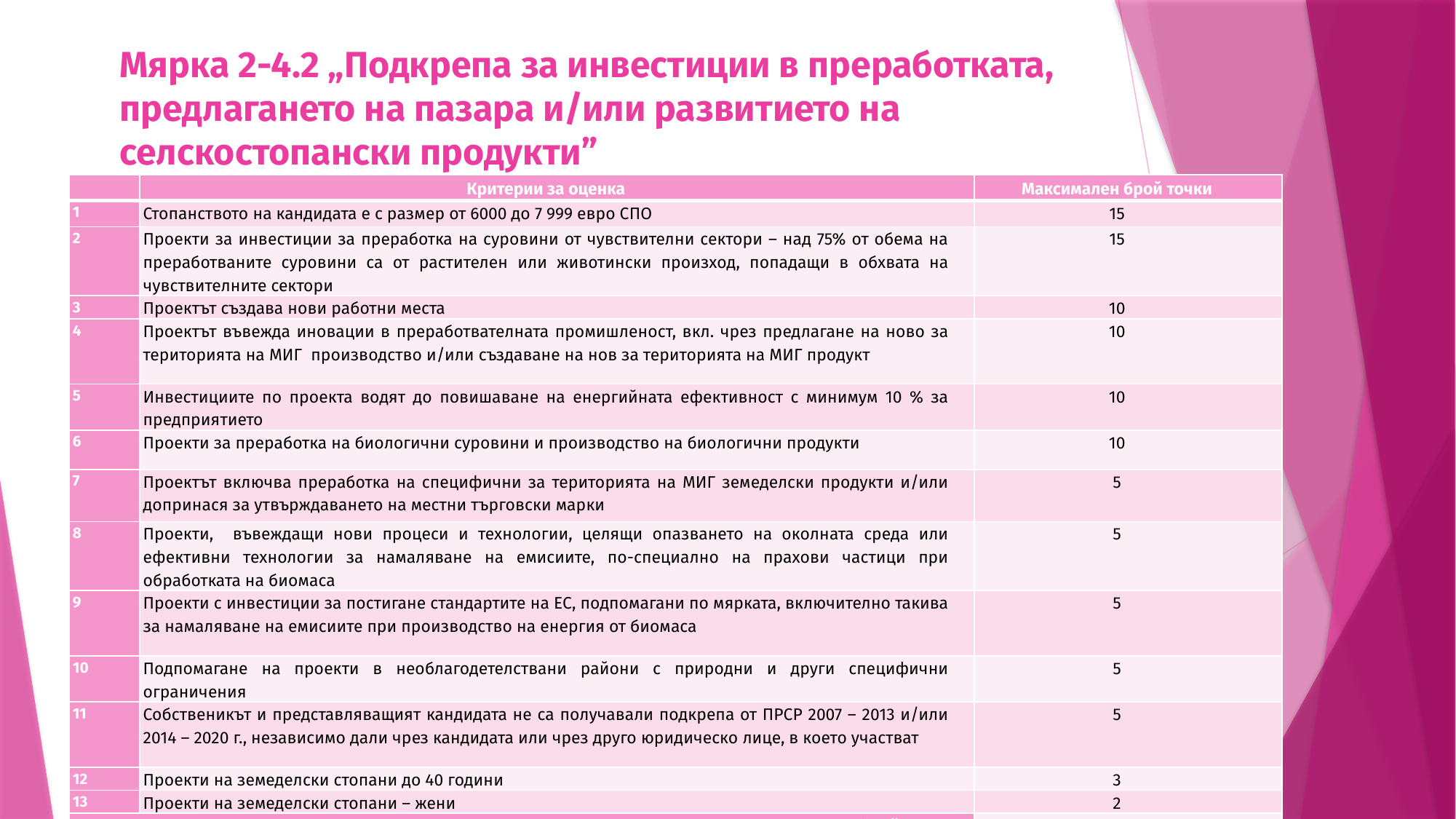

# Мярка 2-4.2 „Подкрепа за инвестиции в преработката, предлагането на пазара и/или развитието на селскостопански продукти”
|  | Критерии за оценка | Максимален брой точки |
| --- | --- | --- |
| 1 | Стопанството на кандидата е с размер от 6000 до 7 999 евро СПО | 15 |
| 2 | Проекти за инвестиции за преработка на суровини от чувствителни сектори – над 75% от обема на преработваните суровини са от растителен или животински произход, попадащи в обхвата на чувствителните сектори | 15 |
| 3 | Проектът създава нови работни места | 10 |
| 4 | Проектът въвежда иновации в преработвателната промишленост, вкл. чрез предлагане на ново за територията на МИГ производство и/или създаване на нов за територията на МИГ продукт | 10 |
| 5 | Инвестициите по проекта водят до повишаване на енергийната ефективност с минимум 10 % за предприятието | 10 |
| 6 | Проекти за преработка на биологични суровини и производство на биологични продукти | 10 |
| 7 | Проектът включва преработка на специфични за територията на МИГ земеделски продукти и/или допринася за утвърждаването на местни търговски марки | 5 |
| 8 | Проекти, въвеждащи нови процеси и технологии, целящи опазването на околната среда или ефективни технологии за намаляване на емисиите, по-специално на прахови частици при обработката на биомаса | 5 |
| 9 | Проекти с инвестиции за постигане стандартите на ЕС, подпомагани по мярката, включително такива за намаляване на емисиите при производство на енергия от биомаса | 5 |
| 10 | Подпомагане на проекти в необлагодетелствани райони с природни и други специфични ограничения | 5 |
| 11 | Собственикът и представляващият кандидата не са получавали подкрепа от ПРСР 2007 – 2013 и/или 2014 – 2020 г., независимо дали чрез кандидата или чрез друго юридическо лице, в което участват | 5 |
| 12 | Проекти на земеделски стопани до 40 години | 3 |
| 13 | Проекти на земеделски стопани – жени | 2 |
| ОБЩ брой точки |  | 100 |